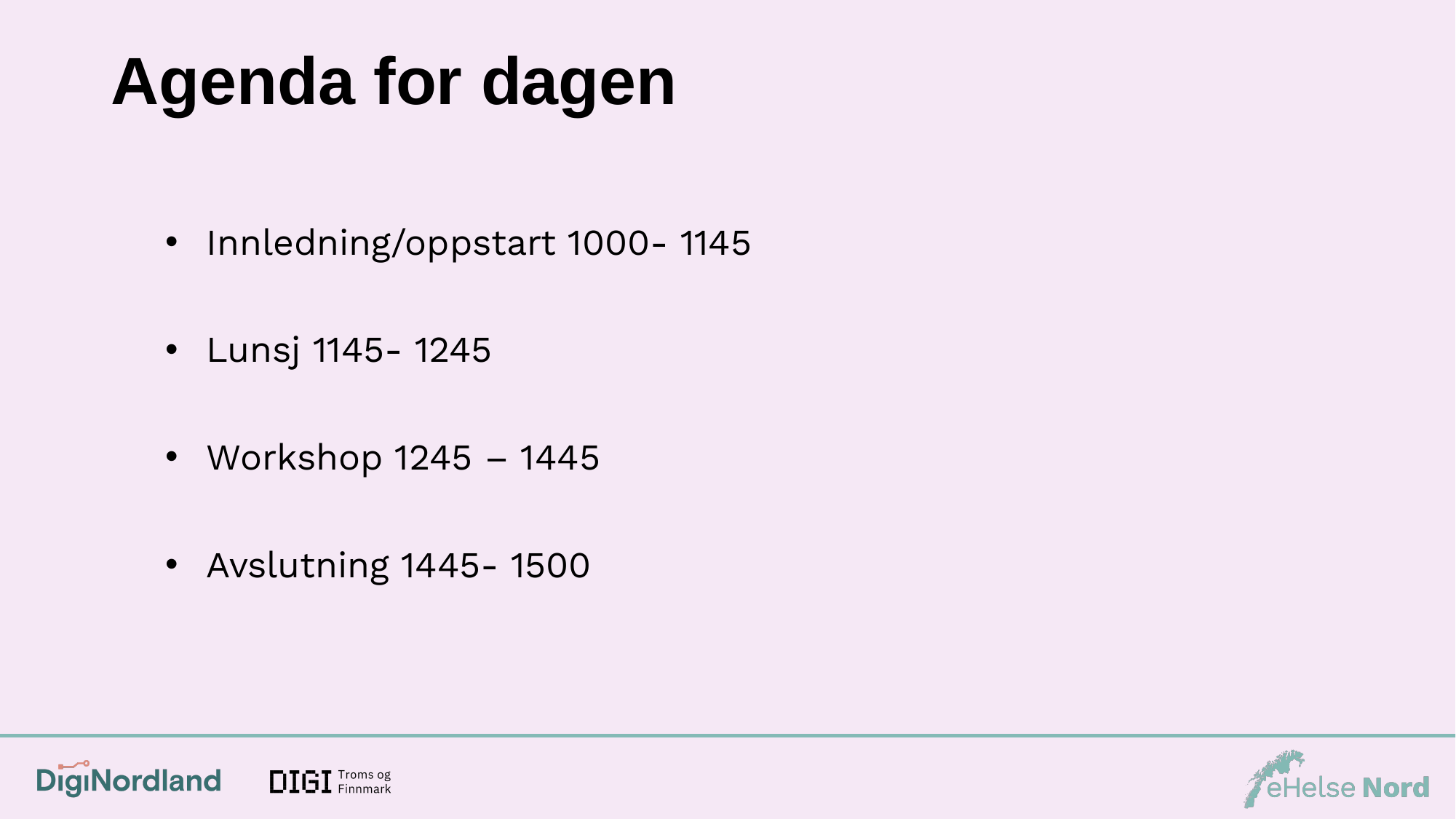

# Agenda for dagen
Innledning/oppstart 1000- 1145

Lunsj 1145- 1245

Workshop 1245 – 1445

Avslutning 1445- 1500